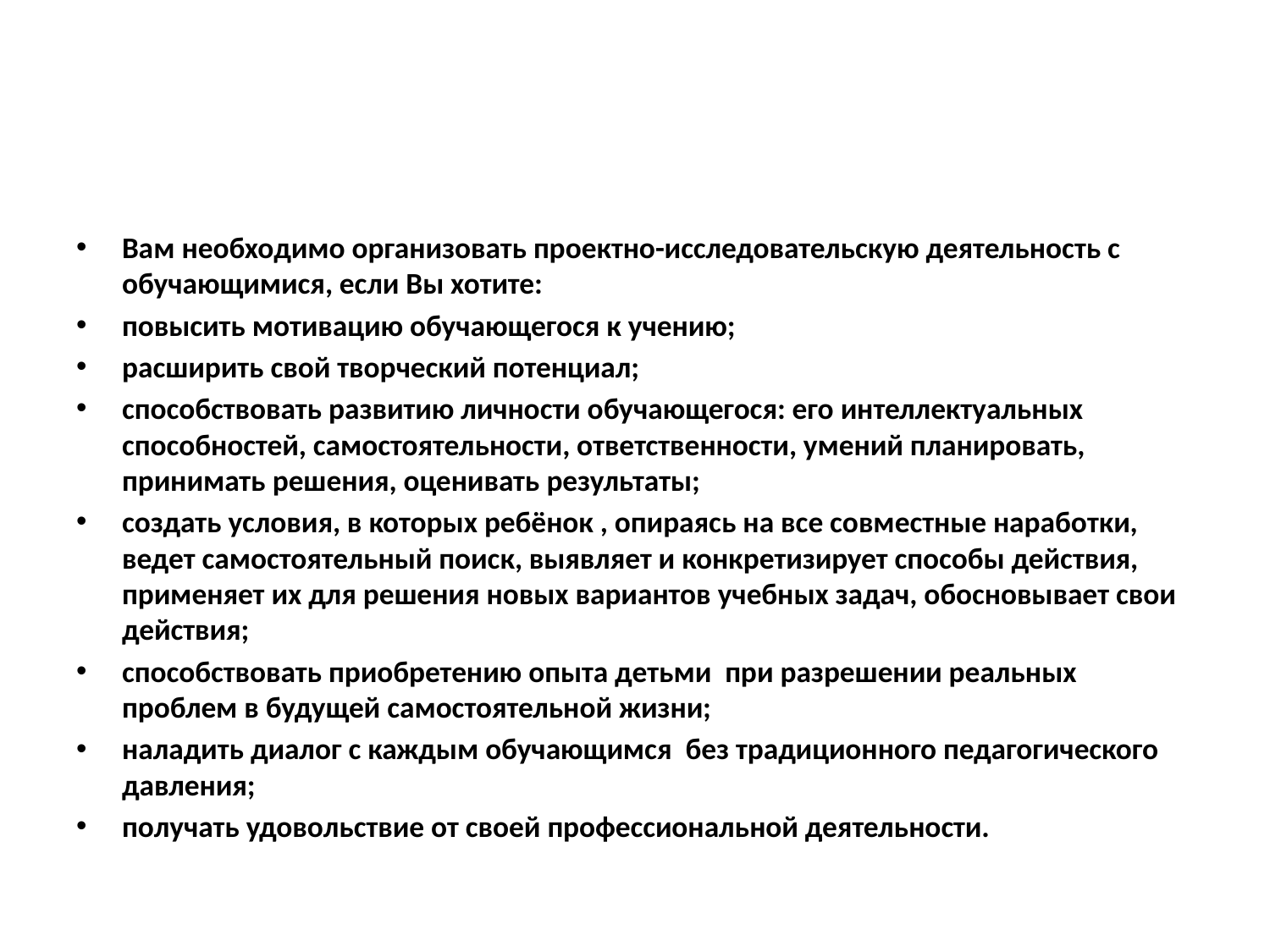

#
Вам необходимо организовать проектно-исследовательскую деятельность с обучающимися, если Вы хотите:
повысить мотивацию обучающегося к учению;
расширить свой творческий потенциал;
способствовать развитию личности обучающегося: его интеллектуальных способностей, самостоятельности, ответственности, умений планировать, принимать решения, оценивать результаты;
создать условия, в которых ребёнок , опираясь на все совместные наработки, ведет самостоятельный поиск, выявляет и конкретизирует способы действия, применяет их для решения новых вариантов учебных задач, обосновывает свои действия;
способствовать приобретению опыта детьми  при разрешении реальных проблем в будущей самостоятельной жизни;
наладить диалог с каждым обучающимся  без традиционного педагогического давления;
получать удовольствие от своей профессиональной деятельности.